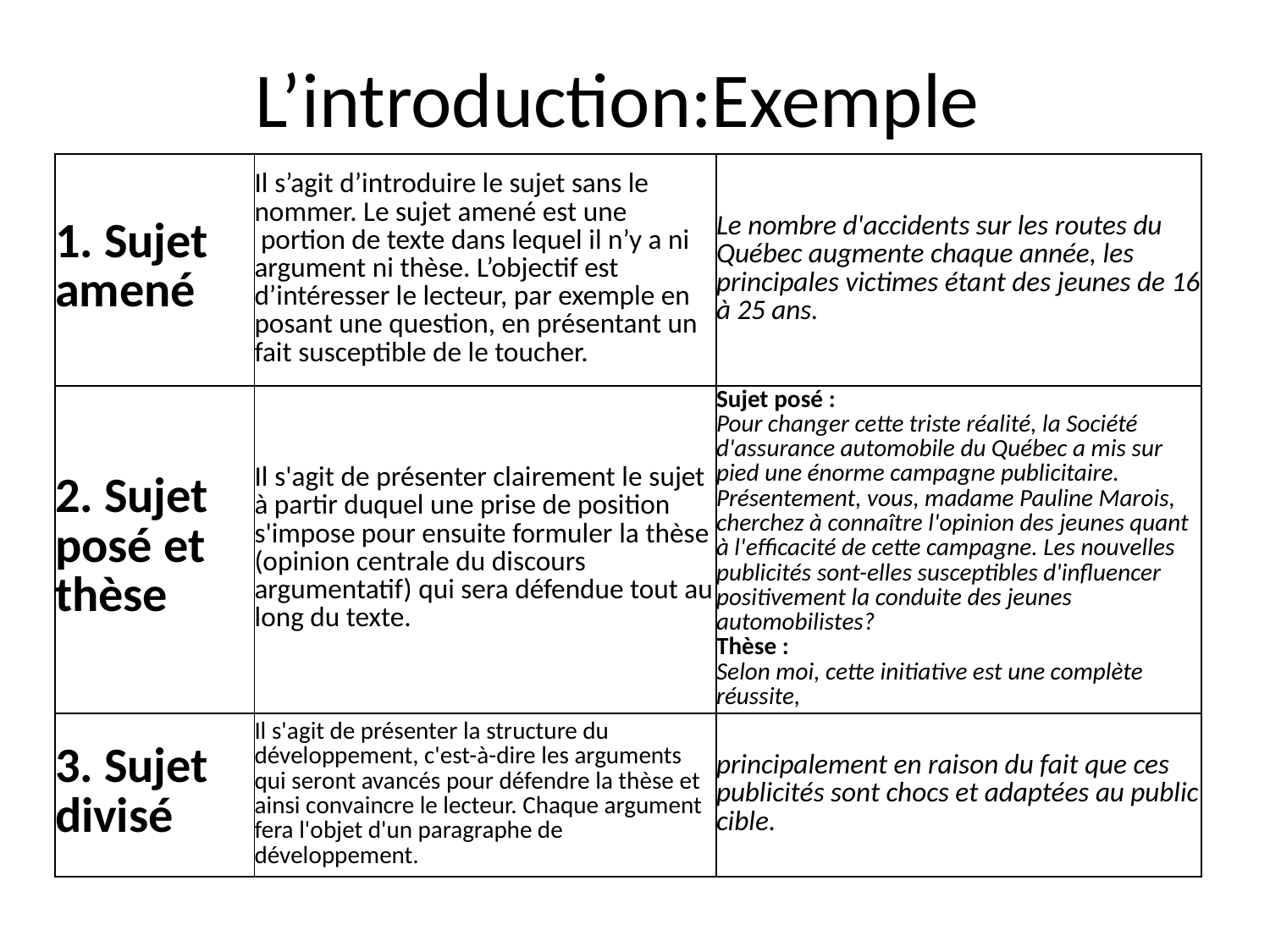

# L’introduction:Exemple
| 1. Sujet amené | Il s’agit d’introduire le sujet sans le nommer. Le sujet amené est une​​ portion de texte dans lequel il n’y a ni argument ni thèse. L’objectif est d’intéresser le lecteur, par exemple en posant une question, en présentant un fait susceptible de le toucher. | Le nombre d'accidents sur les routes du Québec augmente chaque année, les principales victimes éta​nt des jeunes de 16 à 25 ans. |
| --- | --- | --- |
| 2. Sujet posé et thèse | Il s'agit de présenter clairement le sujet à partir duquel une prise de position s'impose pour ensuite formuler la ​thèse (opinion centrale du discours argumentatif) qui sera défendue tout au long du texte. | Sujet posé :  Pour changer cette triste réalité, la Société d'assurance automobile du Québec a mis sur pied une énorme campagne publicitaire. Présentement, vous, madame Pauline Marois, cherchez à connaître l'opinion des jeunes quant à l'efficacité de cette campagne. Les nouvelles publicités sont-elles susceptibles d'influencer positivement la conduite des jeunes automobilistes? Thèse : Selon moi, cette initiative est une complète réussite, |
| 3. Su​jet divisé | Il s'agit de présenter la structure du développement, c'est-à-dire les arguments qui seront avancés pour défendre la thèse et ainsi convaincre le lecteur. Chaque argument fera l'objet d'un paragraphe de développement. | principalement en raison du fait que ces publicité​s sont chocs et adaptées au public cible. |